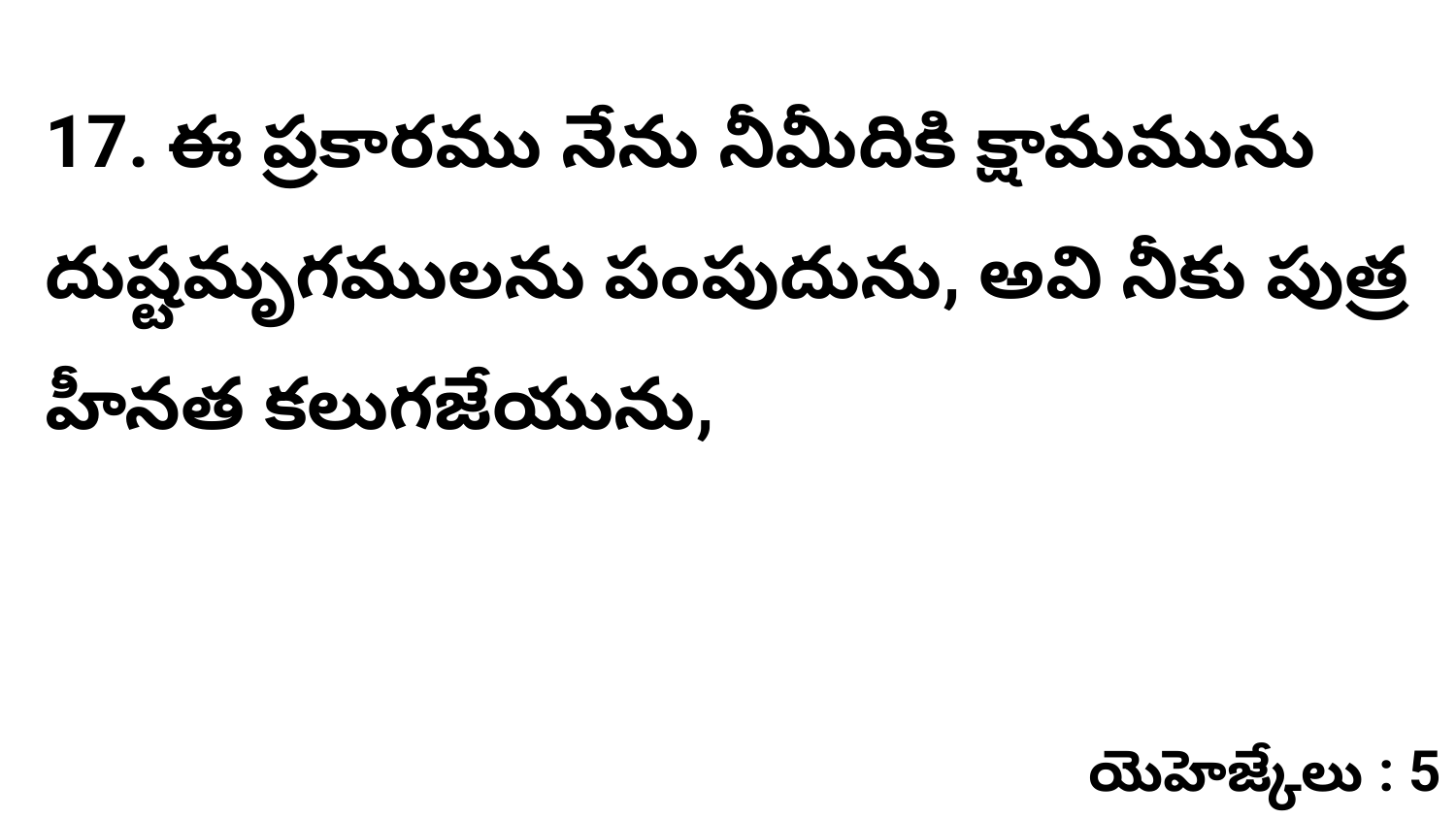

17. ఈ ప్రకారము నేను నీమీదికి క్షామమును దుష్టమృగములను పంపుదును, అవి నీకు పుత్ర హీనత కలుగజేయును,
యెహెజ్కేలు : 5